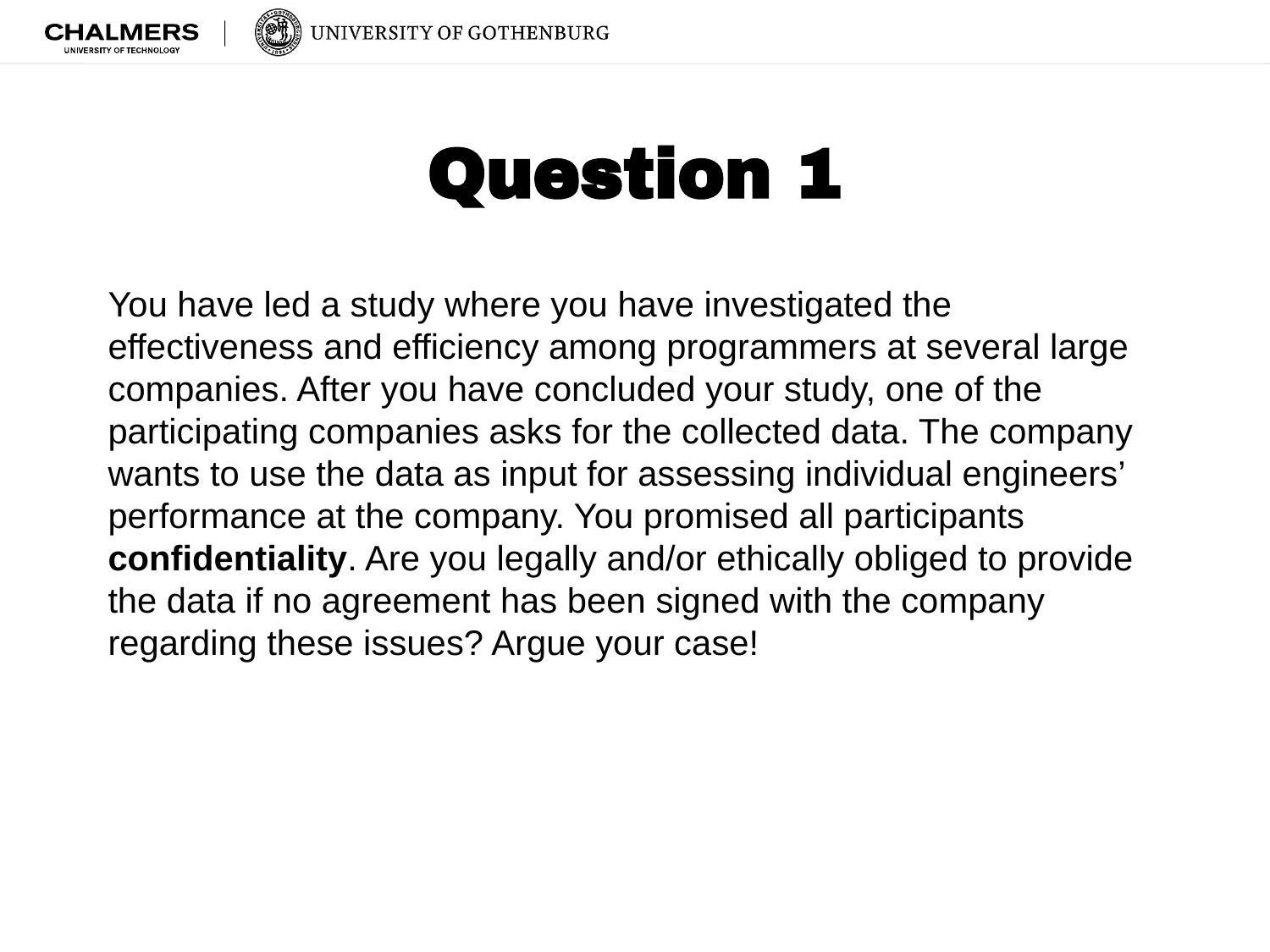

# Question 1
You have led a study where you have investigated the effectiveness and efficiency among programmers at several large companies. After you have concluded your study, one of the participating companies asks for the collected data. The company wants to use the data as input for assessing individual engineers’ performance at the company. You promised all participants confidentiality. Are you legally and/or ethically obliged to provide the data if no agreement has been signed with the company regarding these issues? Argue your case!